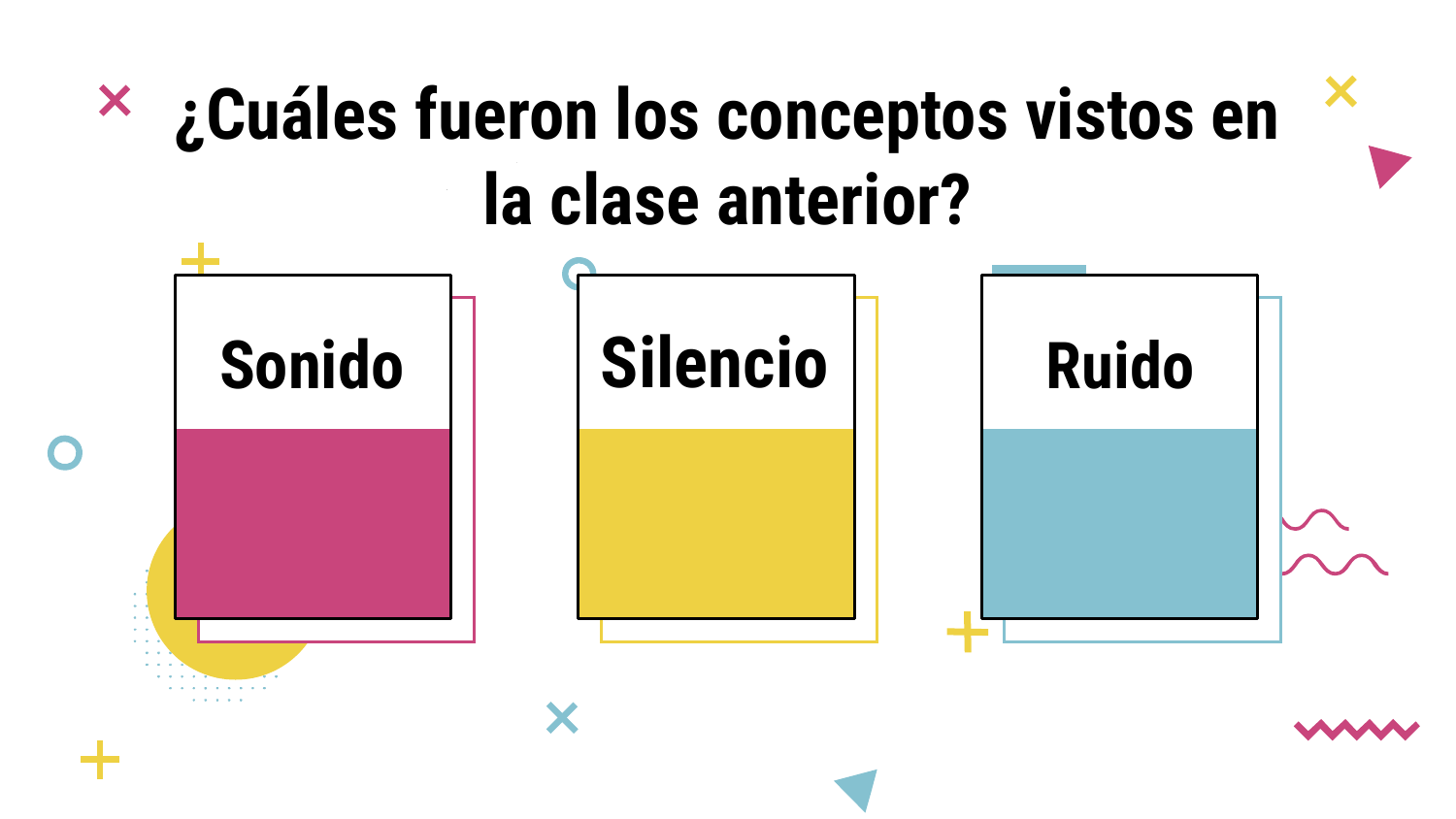

¿Cuáles fueron los conceptos vistos en la clase anterior?

# Sonido
Silencio
Ruido